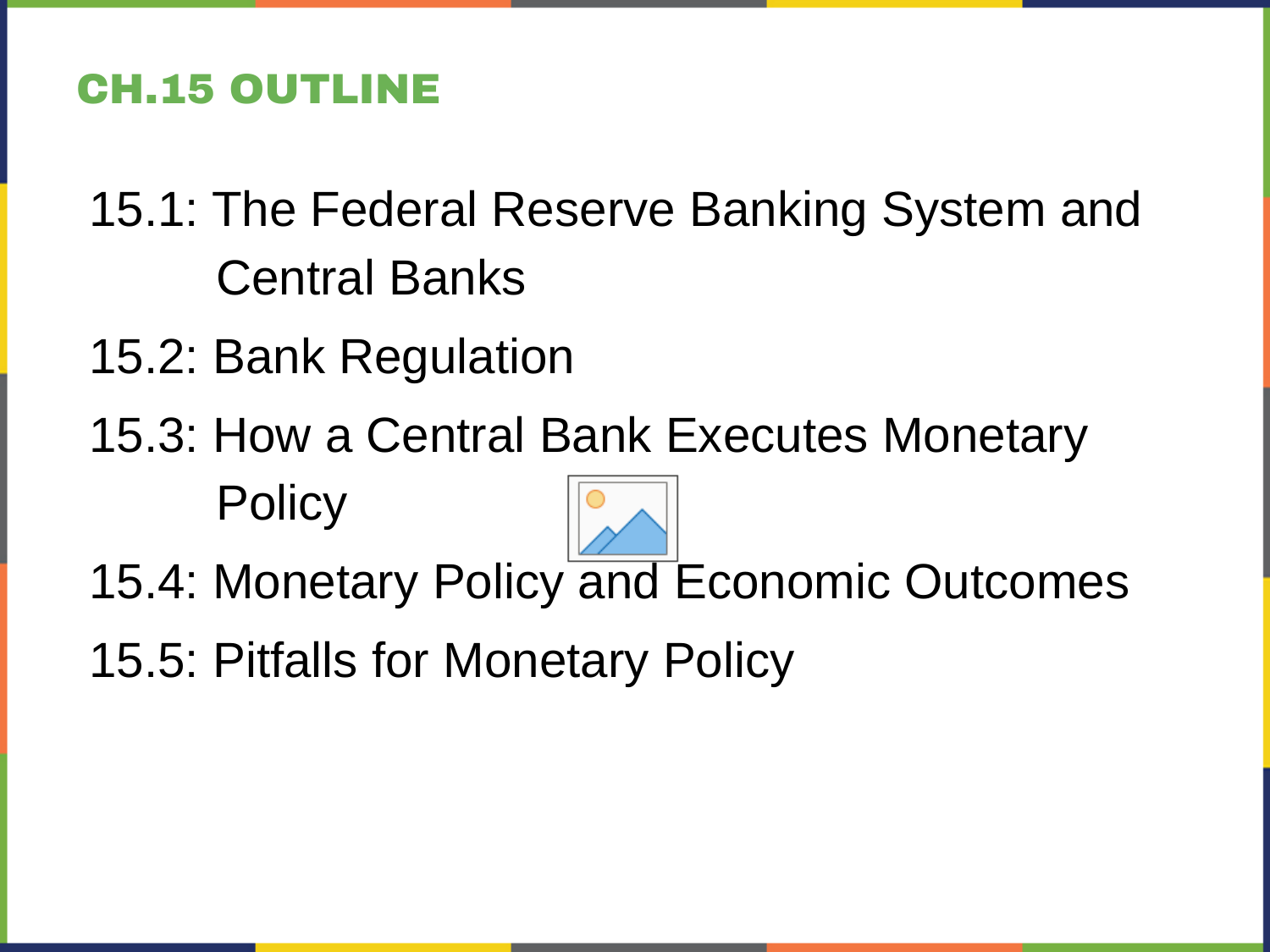

# CH.15 OUTLINE
15.1: The Federal Reserve Banking System and
Central Banks
15.2: Bank Regulation
15.3: How a Central Bank Executes Monetary
Policy
15.4: Monetary Policy and Economic Outcomes
15.5: Pitfalls for Monetary Policy